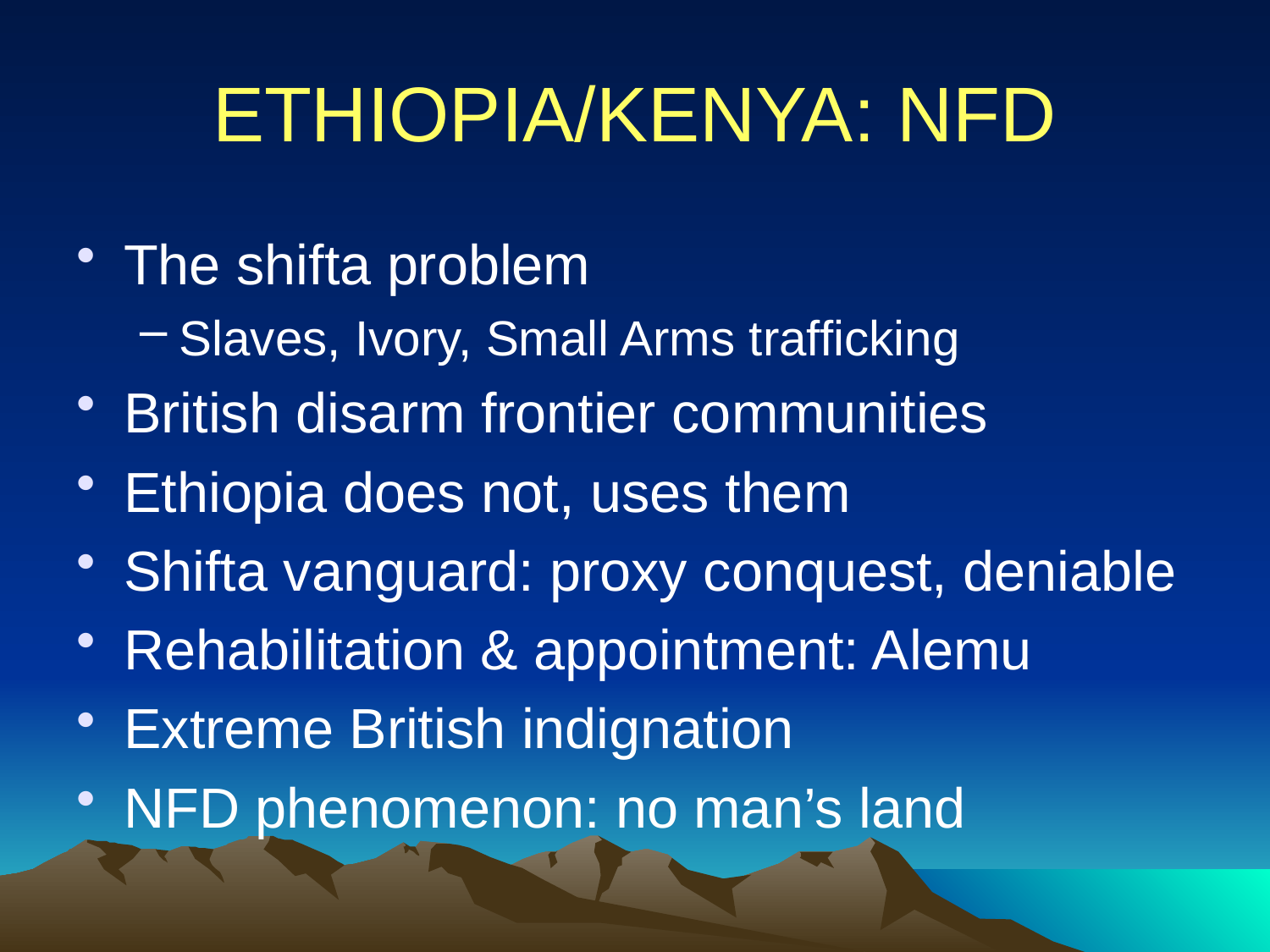

# ETHIOPIA/KENYA: NFD
The shifta problem
Slaves, Ivory, Small Arms trafficking
British disarm frontier communities
Ethiopia does not, uses them
Shifta vanguard: proxy conquest, deniable
Rehabilitation & appointment: Alemu
Extreme British indignation
NFD phenomenon: no man’s land